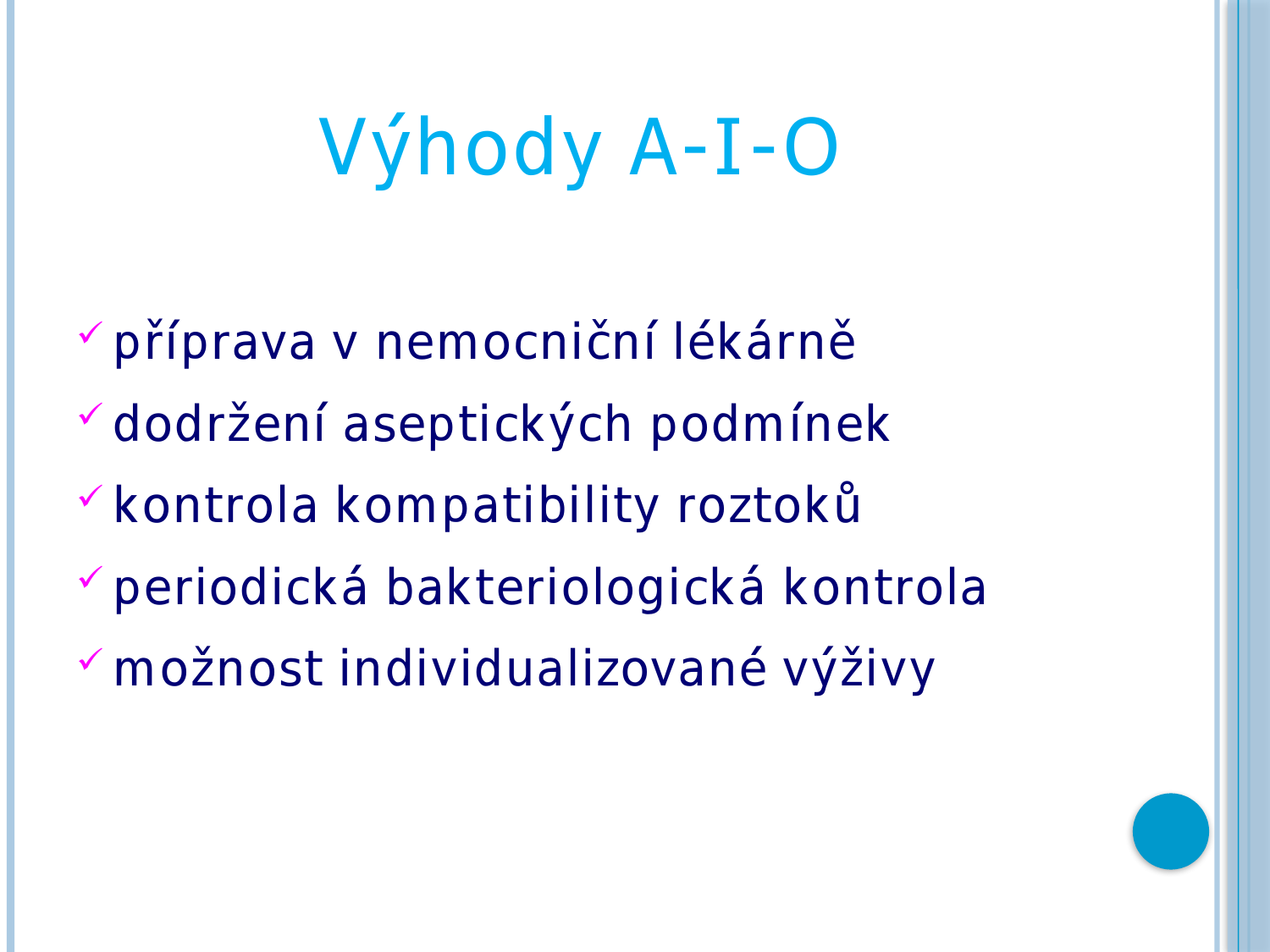

# Výhody A-I-O

příprava v nemocniční lékárně
dodržení aseptických podmínek
kontrola kompatibility roztoků
periodická bakteriologická kontrola
možnost individualizované výživy